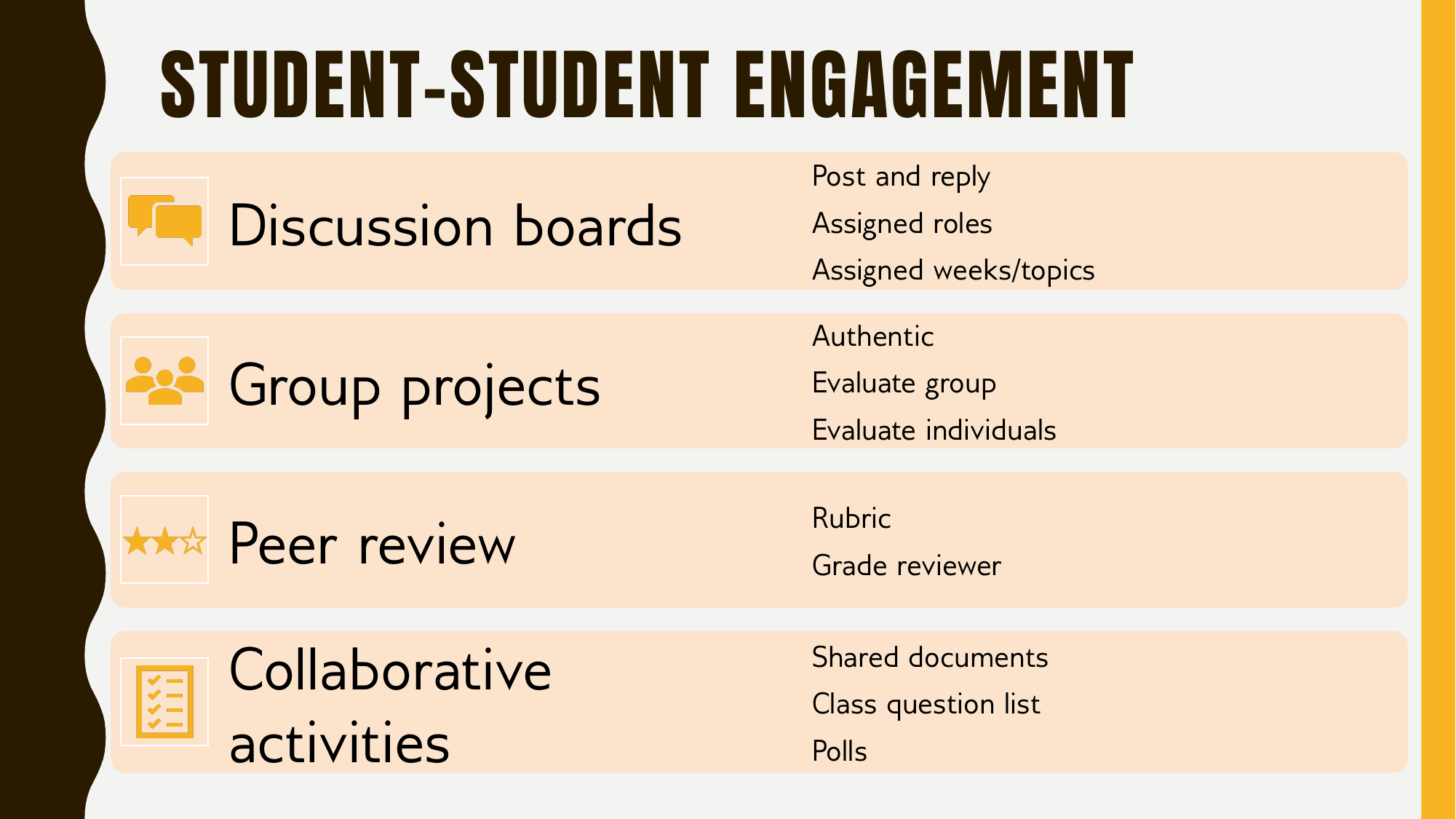

# Student-Student Engagement
Discussion boards
Post and reply
Assigned roles
Assigned weeks/topics
Group projects
Authentic
Evaluate group
Evaluate individuals
Peer review
Rubric
Grade reviewer
Collaborative activities
Shared documents
Class question list
Polls